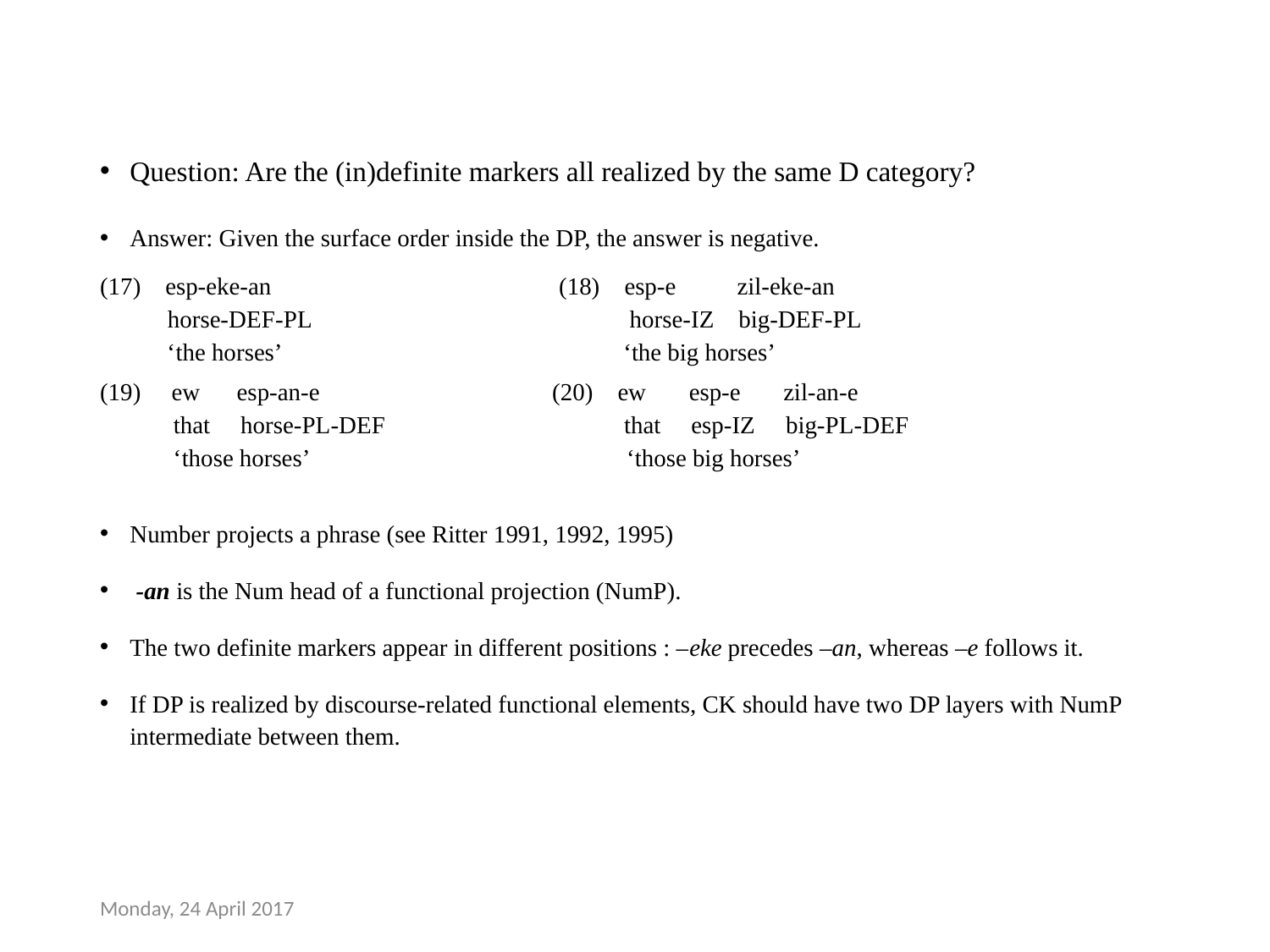

# Question: Are the (in)definite markers all realized by the same D category?
Answer: Given the surface order inside the DP, the answer is negative.
(17)    esp-eke-an                                               (18)    esp-e          zil-eke-an
           horse-DEF-PL                                                    horse-IZ    big-DEF-PL
           ‘the horses’                                                        ‘the big horses’
(19)     ew      esp-an-e                                      (20)    ew       esp-e       zil-an-e
            that     horse-PL-DEF                                       that     esp-IZ     big-PL-DEF
            ‘those horses’                                                    ‘those big horses’

Number projects a phrase (see Ritter 1991, 1992, 1995)
 -an is the Num head of a functional projection (NumP).
The two definite markers appear in different positions : –eke precedes –an, whereas –e follows it.
If DP is realized by discourse-related functional elements, CK should have two DP layers with NumP intermediate between them.

Monday, 24 April 2017